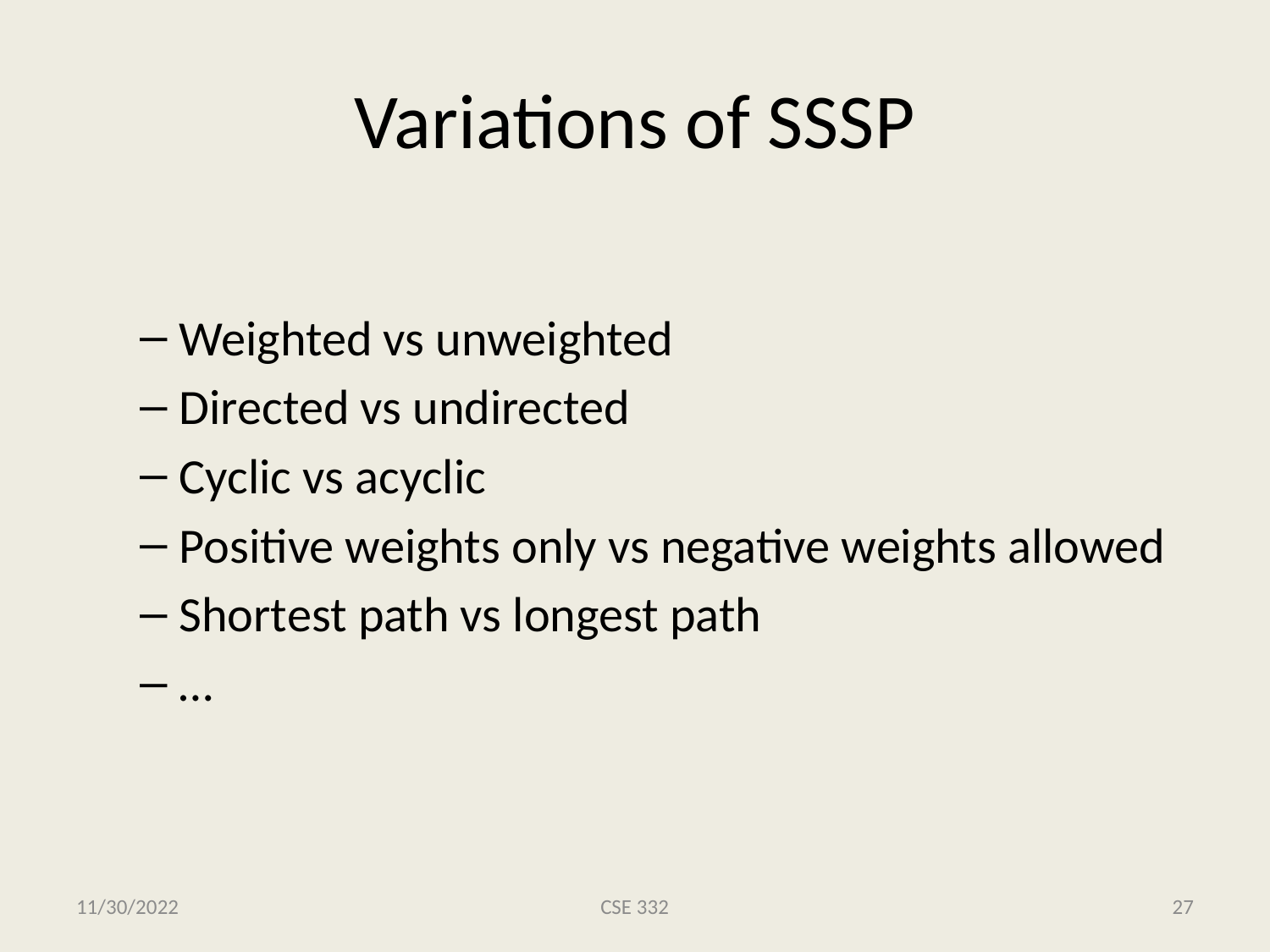

# Variations of SSSP

Weighted vs unweighted
Directed vs undirected
Cyclic vs acyclic
Positive weights only vs negative weights allowed
Shortest path vs longest path
…
11/30/2022
CSE 332
27